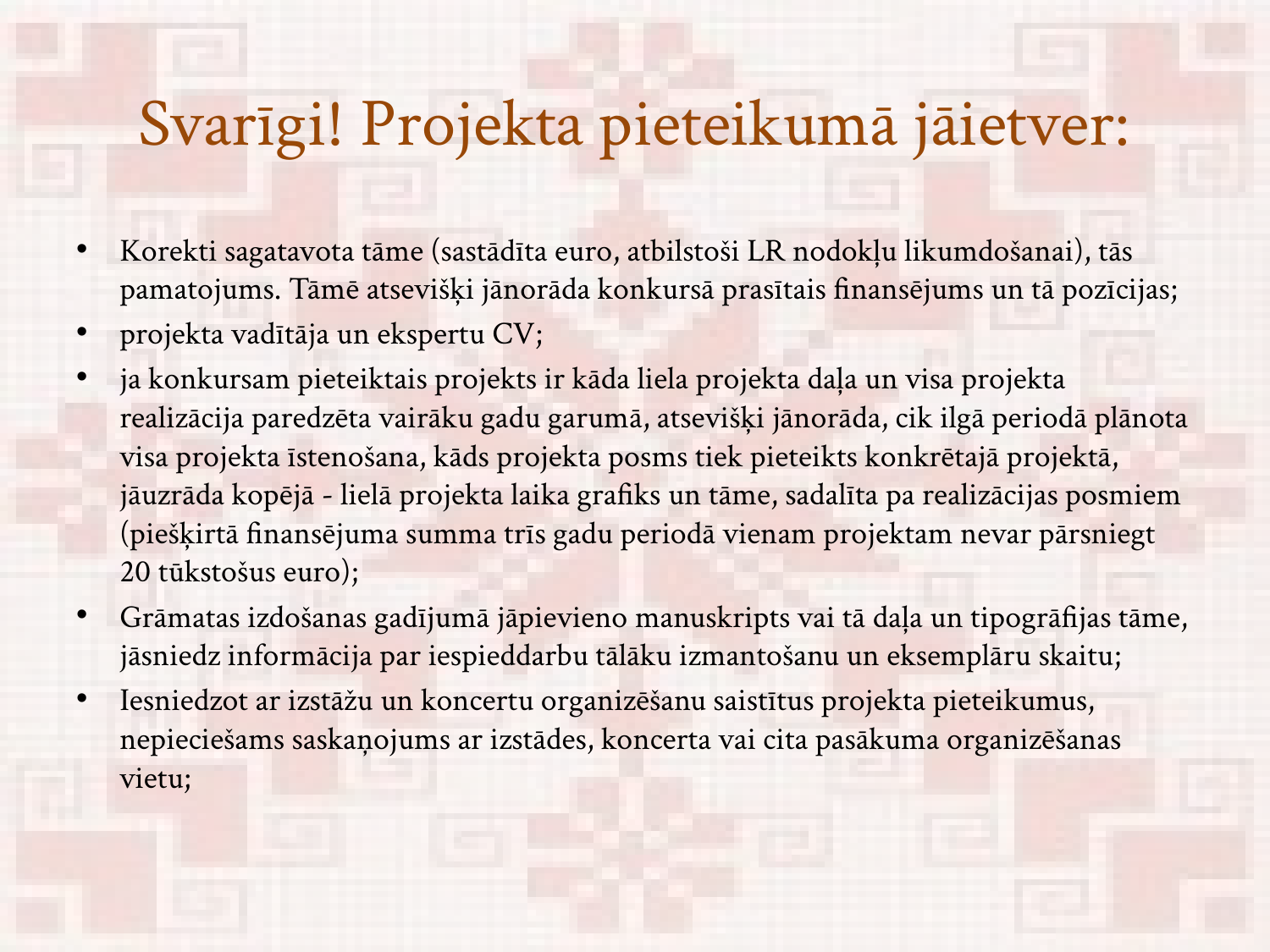

# Svarīgi! Projekta pieteikumā jāietver:
Korekti sagatavota tāme (sastādīta euro, atbilstoši LR nodokļu likumdošanai), tās pamatojums. Tāmē atsevišķi jānorāda konkursā prasītais finansējums un tā pozīcijas;
projekta vadītāja un ekspertu CV;
ja konkursam pieteiktais projekts ir kāda liela projekta daļa un visa projekta realizācija paredzēta vairāku gadu garumā, atsevišķi jānorāda, cik ilgā periodā plānota visa projekta īstenošana, kāds projekta posms tiek pieteikts konkrētajā projektā, jāuzrāda kopējā - lielā projekta laika grafiks un tāme, sadalīta pa realizācijas posmiem (piešķirtā finansējuma summa trīs gadu periodā vienam projektam nevar pārsniegt 20 tūkstošus euro);
Grāmatas izdošanas gadījumā jāpievieno manuskripts vai tā daļa un tipogrāfijas tāme, jāsniedz informācija par iespieddarbu tālāku izmantošanu un eksemplāru skaitu;
Iesniedzot ar izstāžu un koncertu organizēšanu saistītus projekta pieteikumus, nepieciešams saskaņojums ar izstādes, koncerta vai cita pasākuma organizēšanas vietu;